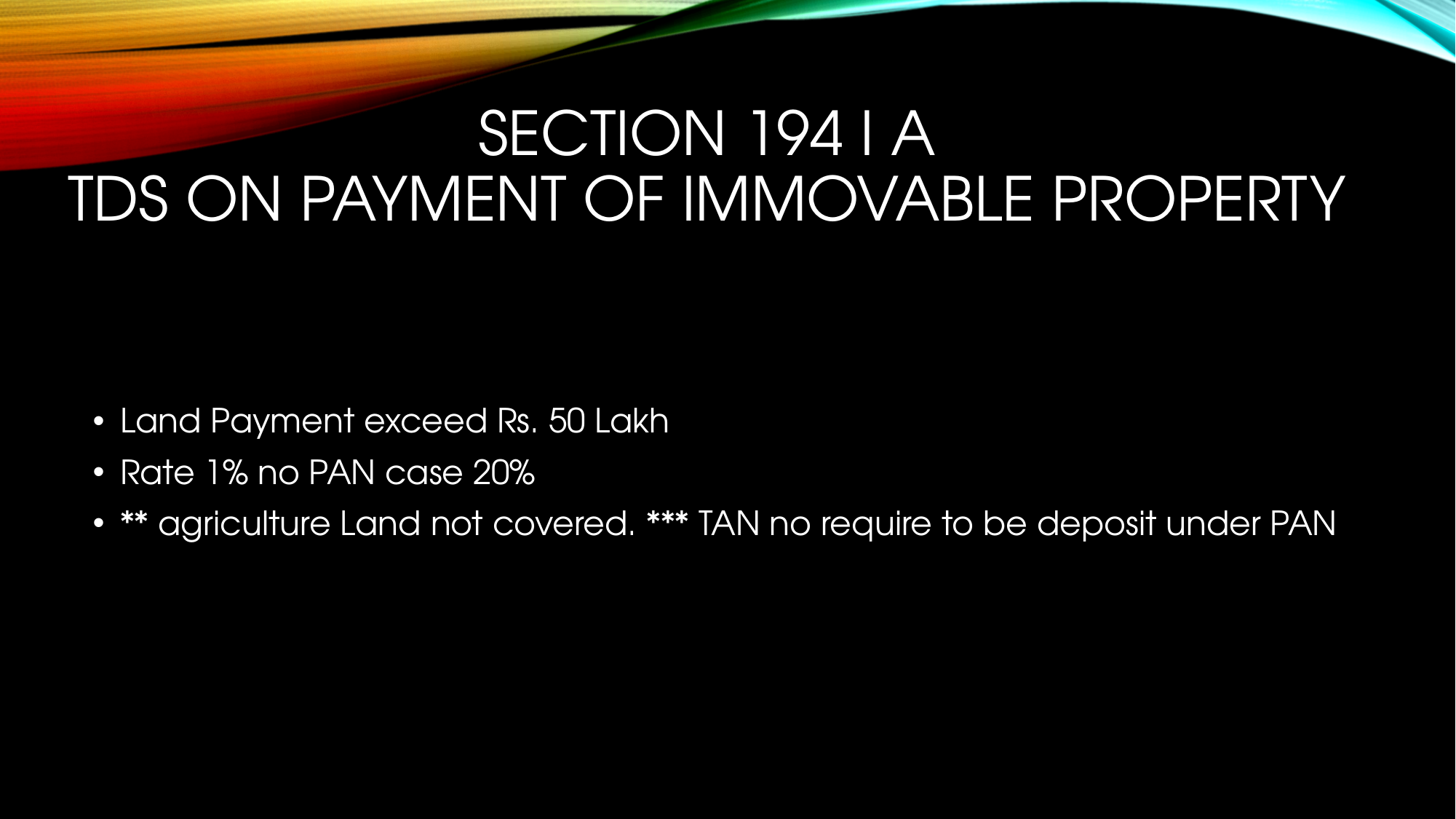

# SECTION 194 I A TDS ON payment of immovable property
Land Payment exceed Rs. 50 Lakh
Rate 1% no PAN case 20%
** agriculture Land not covered. *** TAN no require to be deposit under PAN